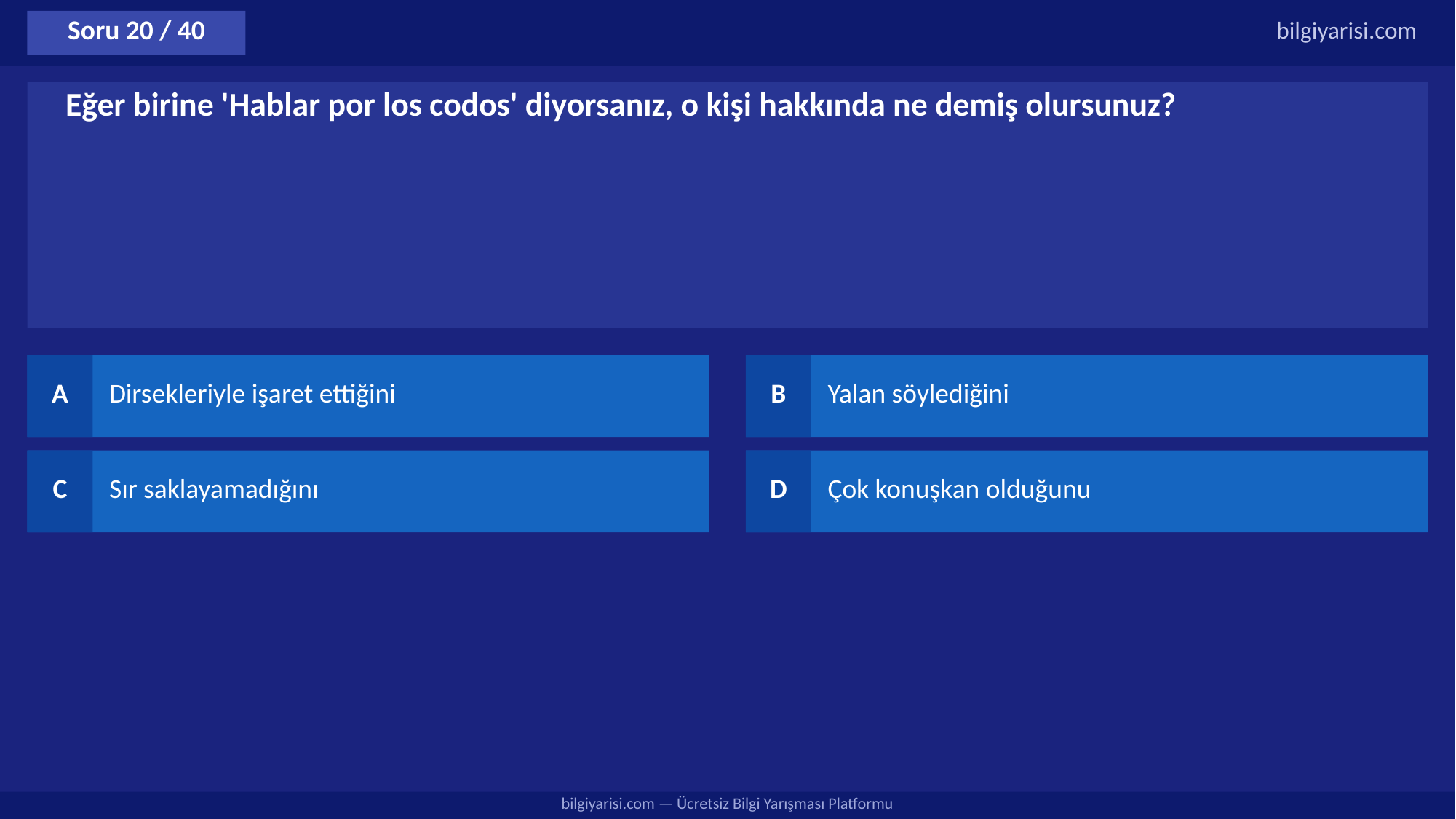

Soru 20 / 40
bilgiyarisi.com

Eğer birine 'Hablar por los codos' diyorsanız, o kişi hakkında ne demiş olursunuz?

A
Dirsekleriyle işaret ettiğini

B
Yalan söylediğini

C
Sır saklayamadığını

D
Çok konuşkan olduğunu
bilgiyarisi.com — Ücretsiz Bilgi Yarışması Platformu